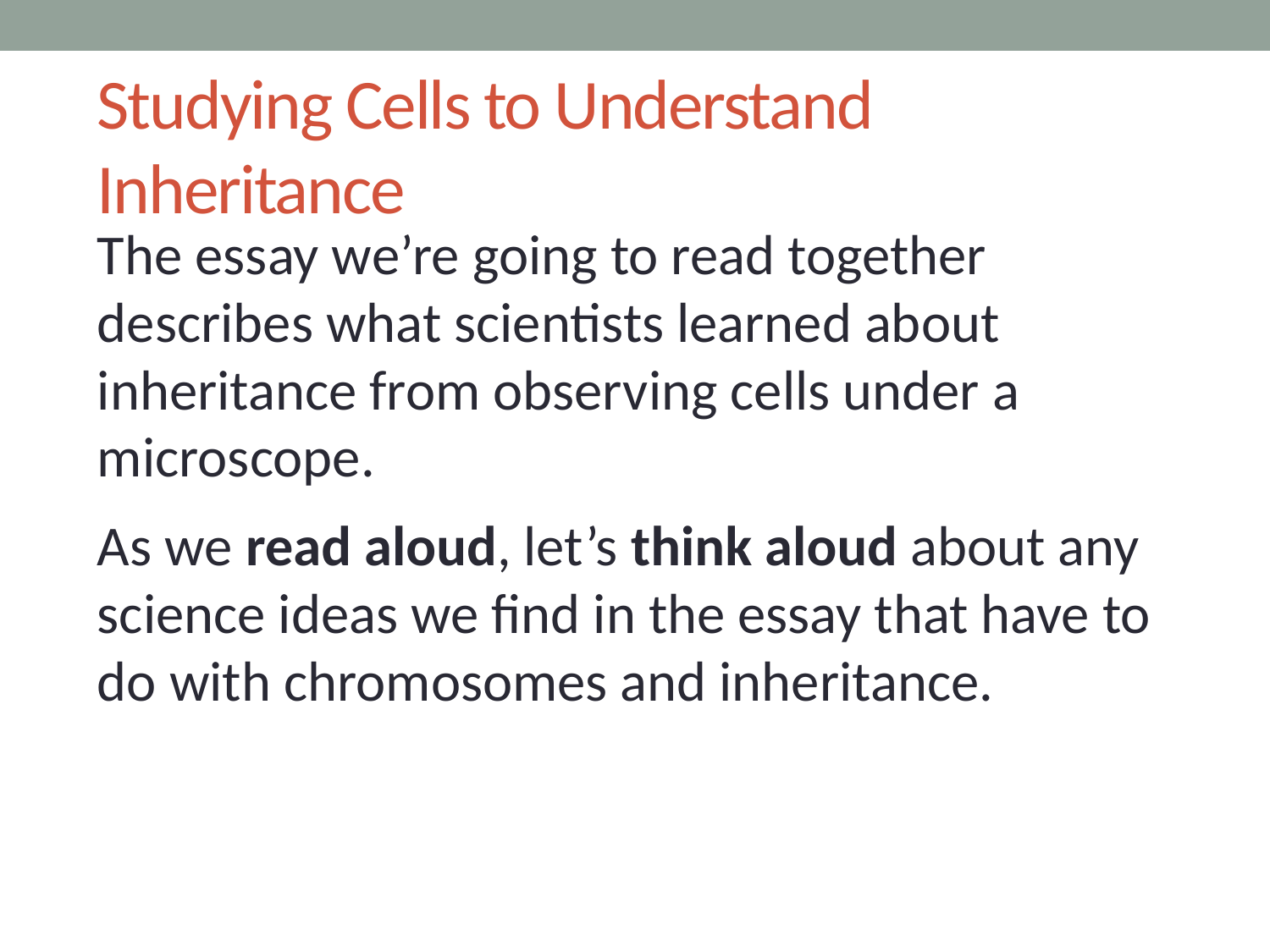

# Studying Cells to Understand Inheritance
The essay we’re going to read together describes what scientists learned about inheritance from observing cells under a microscope.
As we read aloud, let’s think aloud about any science ideas we find in the essay that have to do with chromosomes and inheritance.